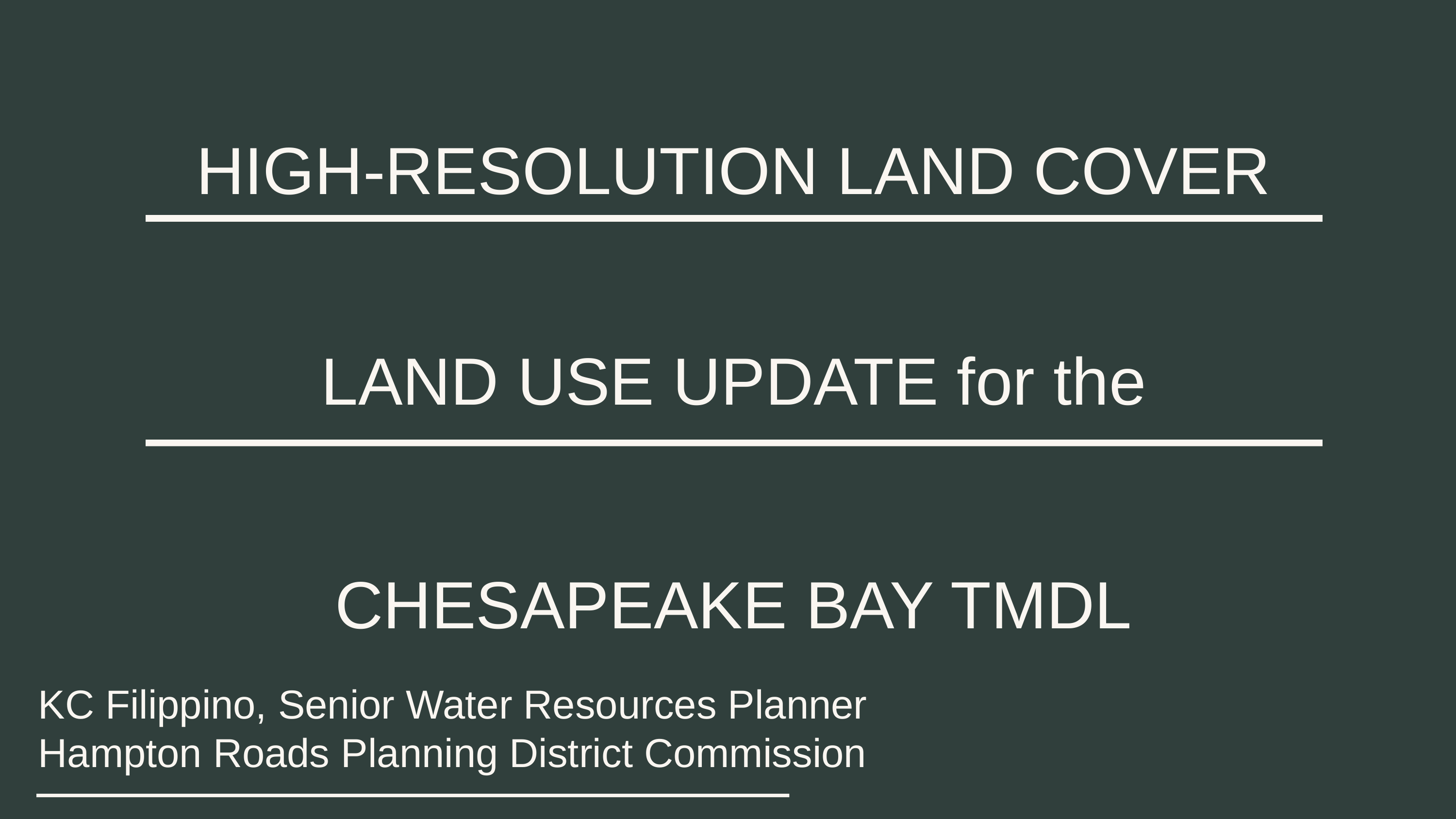

HIGH-RESOLUTION LAND COVER

LAND USE UPDATE for the

CHESAPEAKE BAY TMDL
KC Filippino, Senior Water Resources Planner
Hampton Roads Planning District Commission